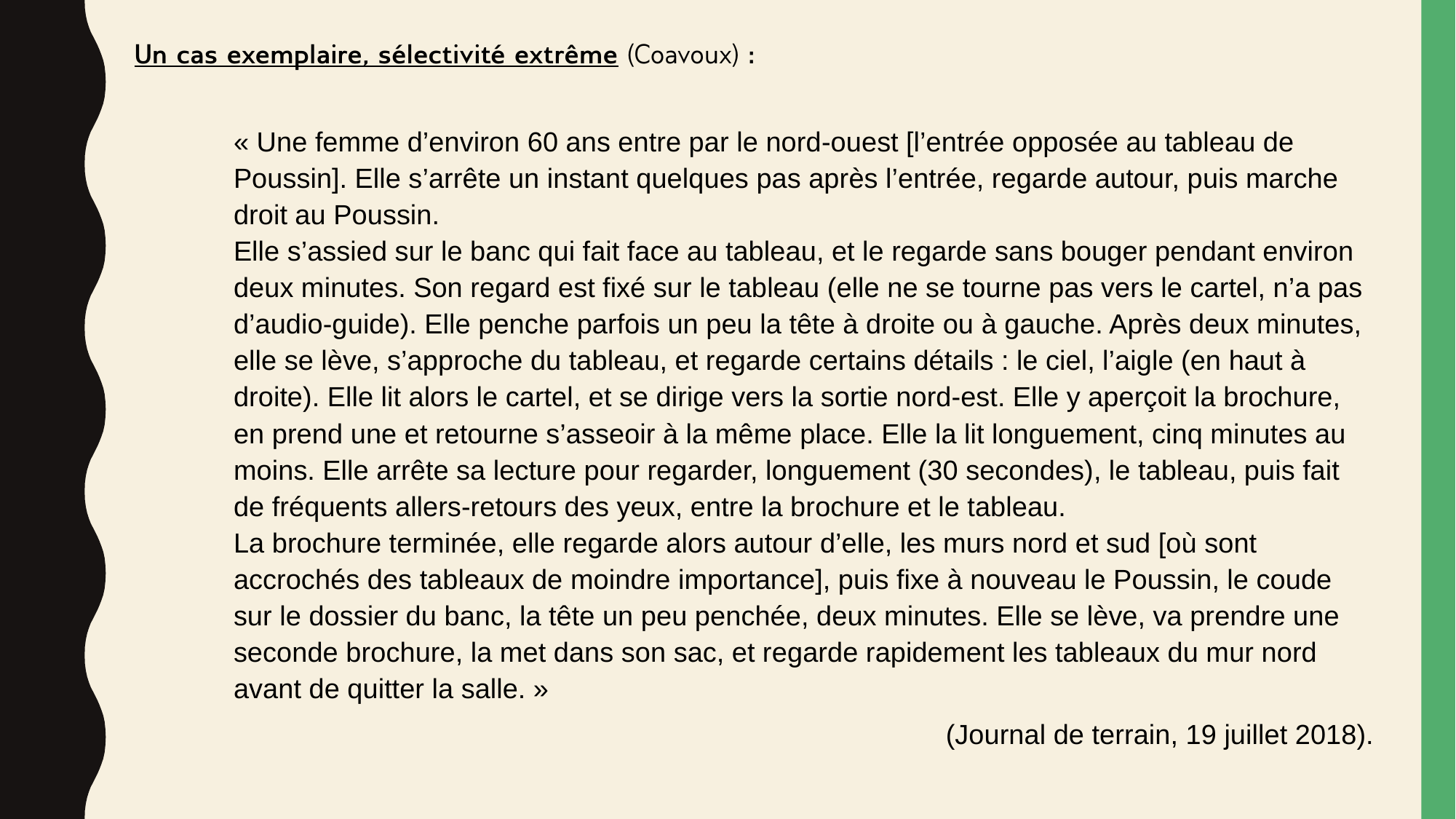

Un cas exemplaire, sélectivité extrême (Coavoux) :

« Une femme d’environ 60 ans entre par le nord-ouest [l’entrée opposée au tableau de Poussin]. Elle s’arrête un instant quelques pas après l’entrée, regarde autour, puis marche droit au Poussin.
Elle s’assied sur le banc qui fait face au tableau, et le regarde sans bouger pendant environ deux minutes. Son regard est fixé sur le tableau (elle ne se tourne pas vers le cartel, n’a pas d’audio-guide). Elle penche parfois un peu la tête à droite ou à gauche. Après deux minutes, elle se lève, s’approche du tableau, et regarde certains détails : le ciel, l’aigle (en haut à droite). Elle lit alors le cartel, et se dirige vers la sortie nord-est. Elle y aperçoit la brochure, en prend une et retourne s’asseoir à la même place. Elle la lit longuement, cinq minutes au moins. Elle arrête sa lecture pour regarder, longuement (30 secondes), le tableau, puis fait de fréquents allers-retours des yeux, entre la brochure et le tableau.
La brochure terminée, elle regarde alors autour d’elle, les murs nord et sud [où sont accrochés des tableaux de moindre importance], puis fixe à nouveau le Poussin, le coude sur le dossier du banc, la tête un peu penchée, deux minutes. Elle se lève, va prendre une seconde brochure, la met dans son sac, et regarde rapidement les tableaux du mur nord avant de quitter la salle. »
(Journal de terrain, 19 juillet 2018).